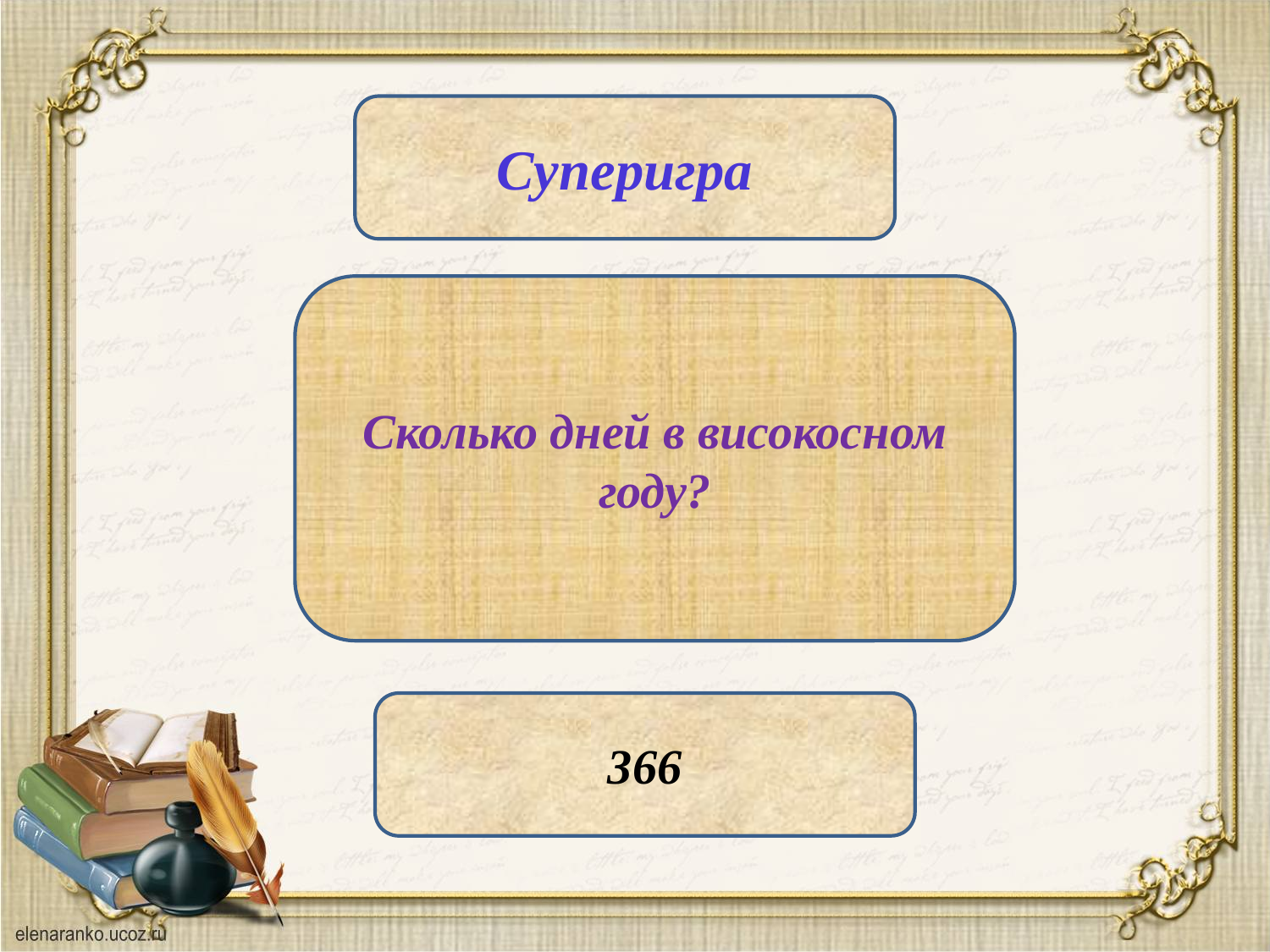

Суперигра
Сколько дней в високосном году?
366